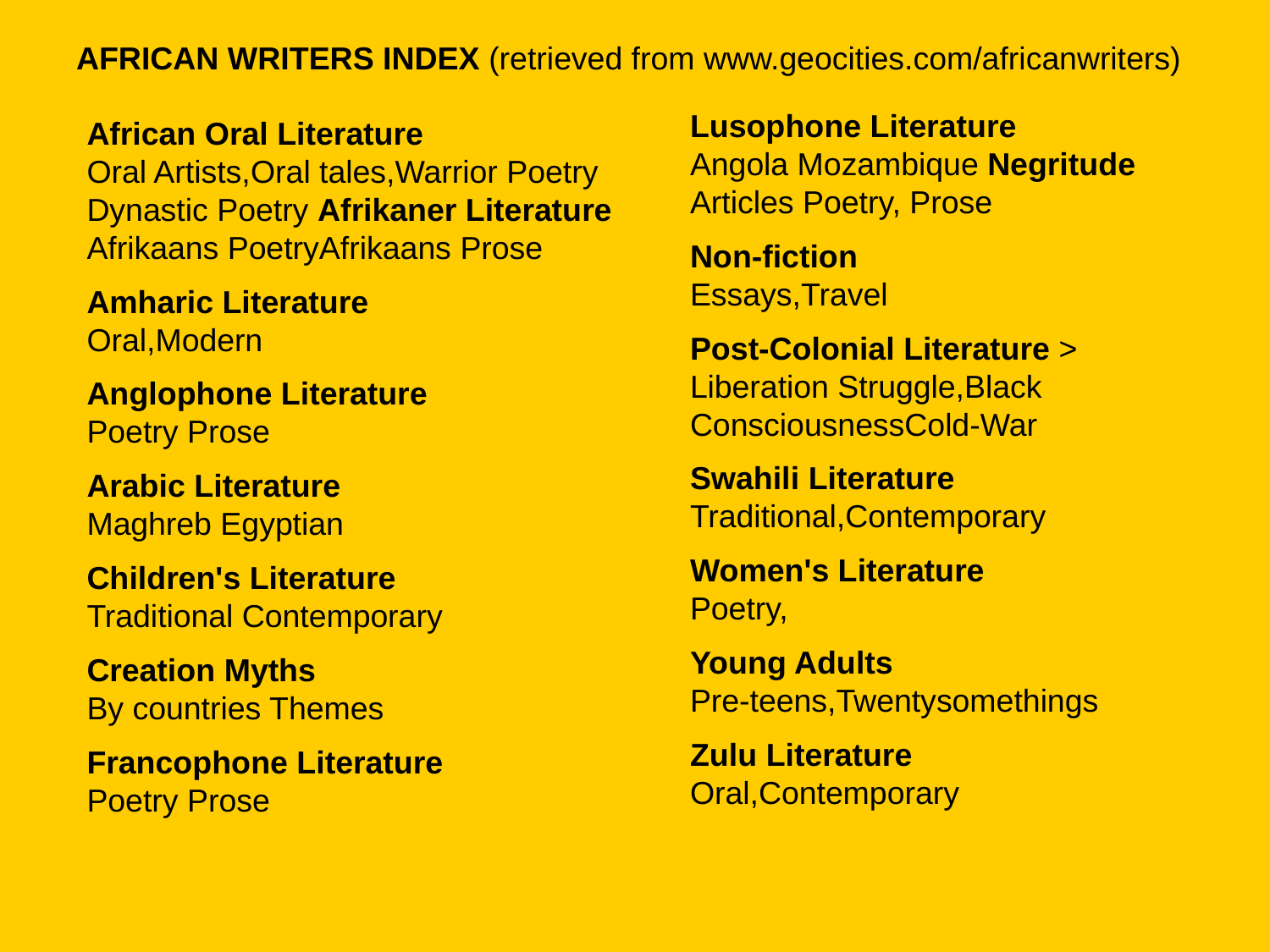

AFRICAN WRITERS INDEX (retrieved from www.geocities.com/africanwriters)
Lusophone Literature
Angola Mozambique Negritude
Articles Poetry, Prose
Non-fiction
Essays,Travel
Post-Colonial Literature >
Liberation Struggle,Black ConsciousnessCold-War
Swahili Literature
Traditional,Contemporary
Women's Literature
Poetry,
Young Adults
Pre-teens,Twentysomethings
Zulu Literature
Oral,Contemporary

African Oral Literature
Oral Artists,Oral tales,Warrior Poetry
Dynastic Poetry Afrikaner Literature
Afrikaans PoetryAfrikaans Prose
Amharic Literature
Oral,Modern
Anglophone Literature
Poetry Prose
Arabic Literature
Maghreb Egyptian
Children's Literature
Traditional Contemporary
Creation Myths
By countries Themes
Francophone Literature
Poetry Prose